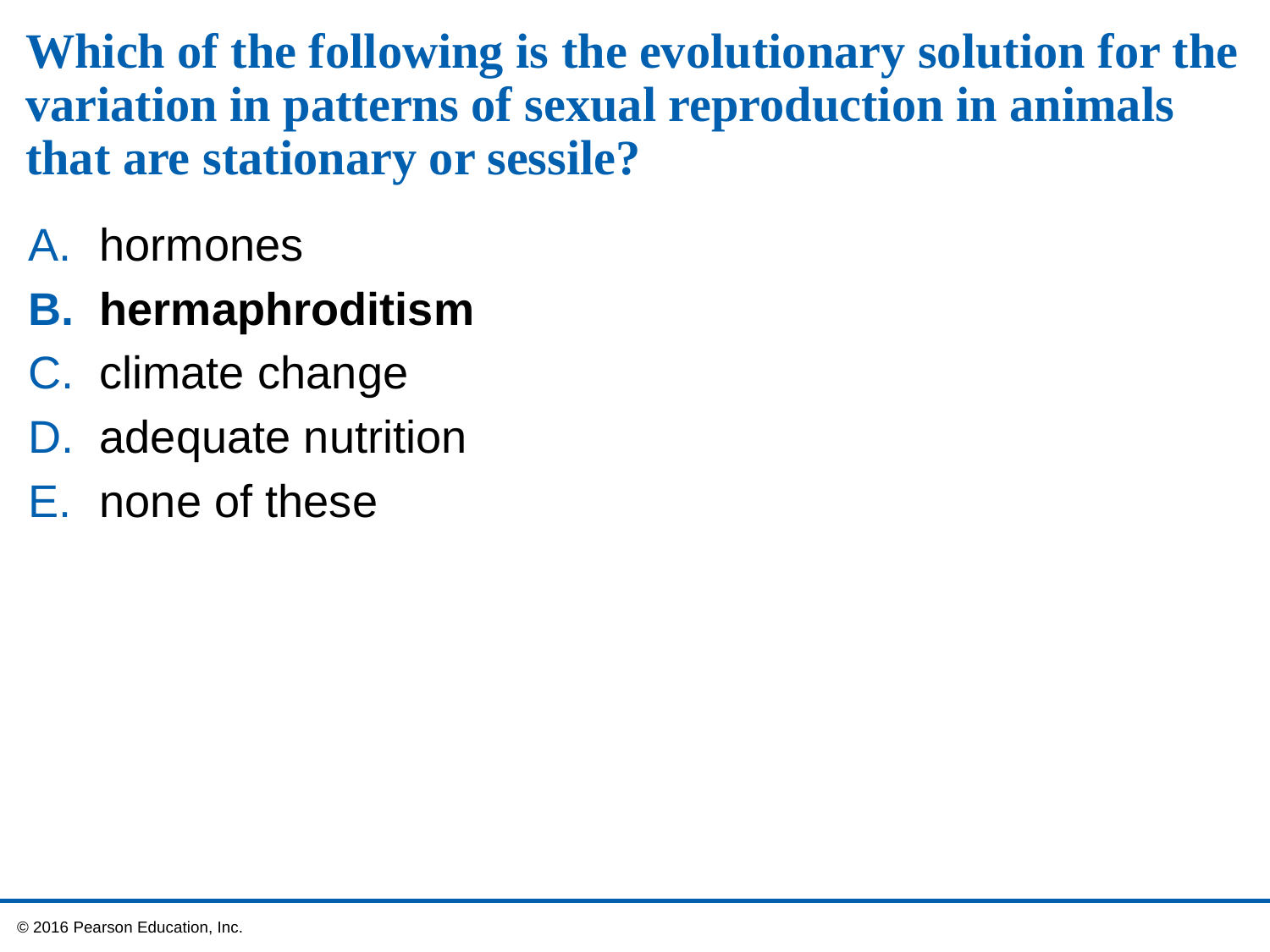

# Which of the following is the evolutionary solution for the variation in patterns of sexual reproduction in animals that are stationary or sessile?
hormones
hermaphroditism
climate change
adequate nutrition
none of these
 © 2016 Pearson Education, Inc.